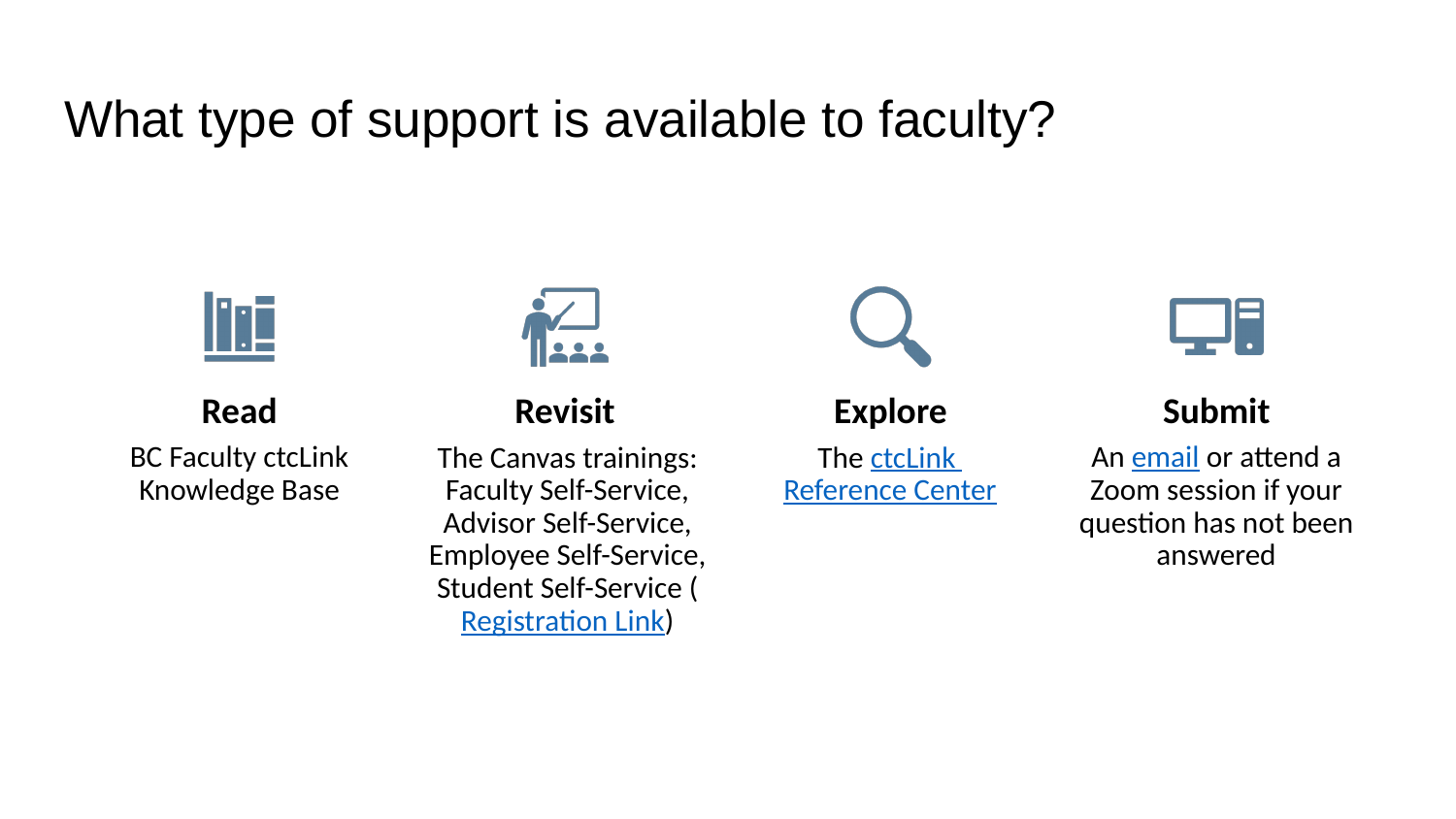

# What type of support is available to faculty?

Read

Revisit

Explore

Submit

BC Faculty ctcLink Knowledge Base

An email or attend a Zoom session if your question has not been answered
The Canvas trainings: Faculty Self-Service, Advisor Self-Service, Employee Self-Service, Student Self-Service (Registration Link)
The ctcLink Reference Center